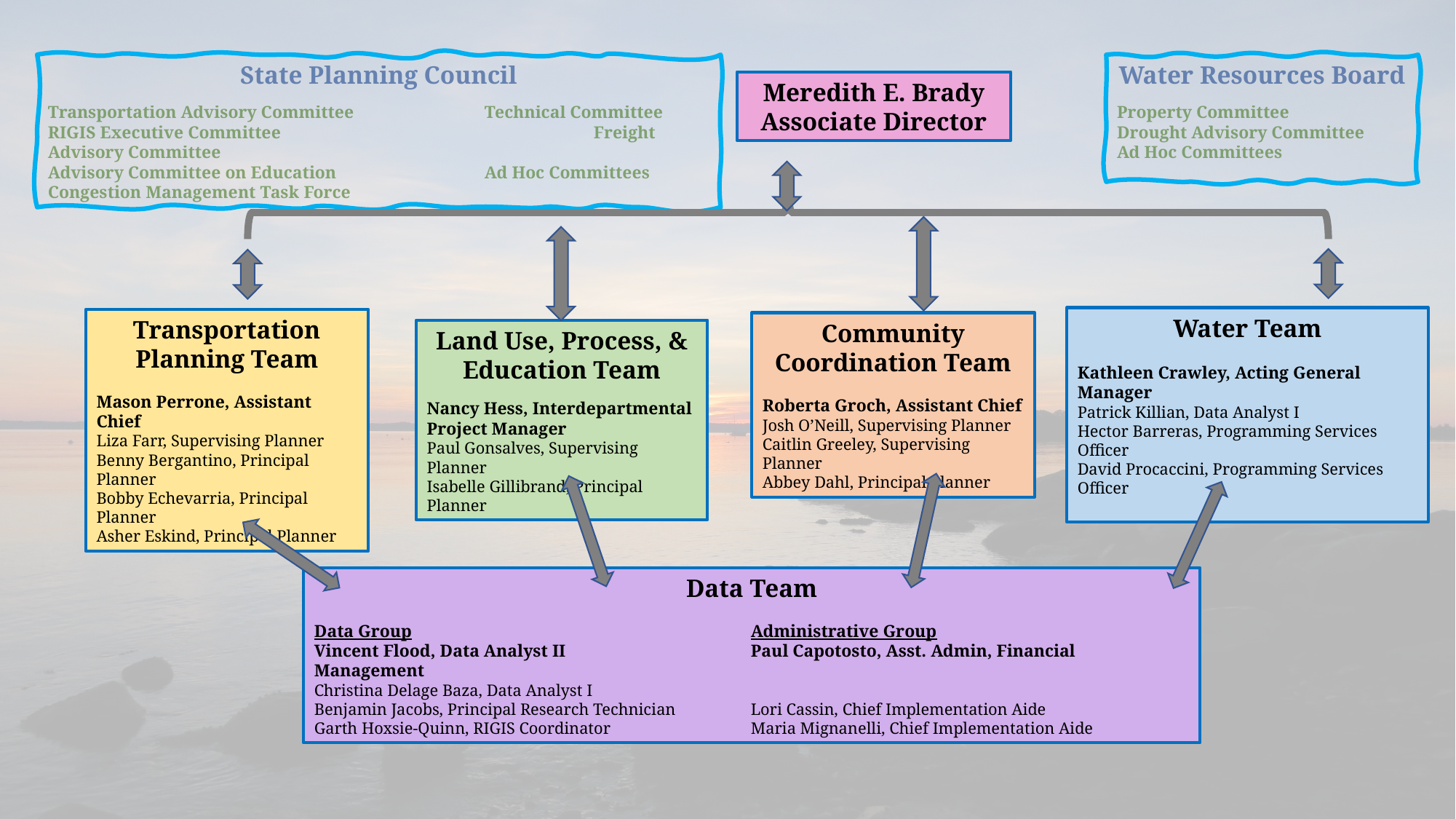

State Planning Council

Transportation Advisory Committee		Technical Committee
RIGIS Executive Committee	 		Freight Advisory Committee
Advisory Committee on Education 		Ad Hoc Committees
Congestion Management Task Force
Water Resources Board

Property Committee
Drought Advisory Committee
Ad Hoc Committees

Meredith E. Brady
Associate Director

Water Team

Kathleen Crawley, Acting General Manager
Patrick Killian, Data Analyst I
Hector Barreras, Programming Services Officer
David Procaccini, Programming Services Officer

Transportation Planning Team

Mason Perrone, Assistant Chief
Liza Farr, Supervising Planner
Benny Bergantino, Principal Planner
Bobby Echevarria, Principal Planner
Asher Eskind, Principal Planner
Community Coordination Team

Roberta Groch, Assistant Chief
Josh O’Neill, Supervising Planner
Caitlin Greeley, Supervising Planner
Abbey Dahl, Principal Planner
Land Use, Process, & Education Team

Nancy Hess, Interdepartmental Project Manager
Paul Gonsalves, Supervising Planner
Isabelle Gillibrand, Principal Planner

Data Team

Data Group				Administrative Group
Vincent Flood, Data Analyst II		Paul Capotosto, Asst. Admin, Financial Management
Christina Delage Baza, Data Analyst I
Benjamin Jacobs, Principal Research Technician	Lori Cassin, Chief Implementation Aide
Garth Hoxsie-Quinn, RIGIS Coordinator		Maria Mignanelli, Chief Implementation Aide